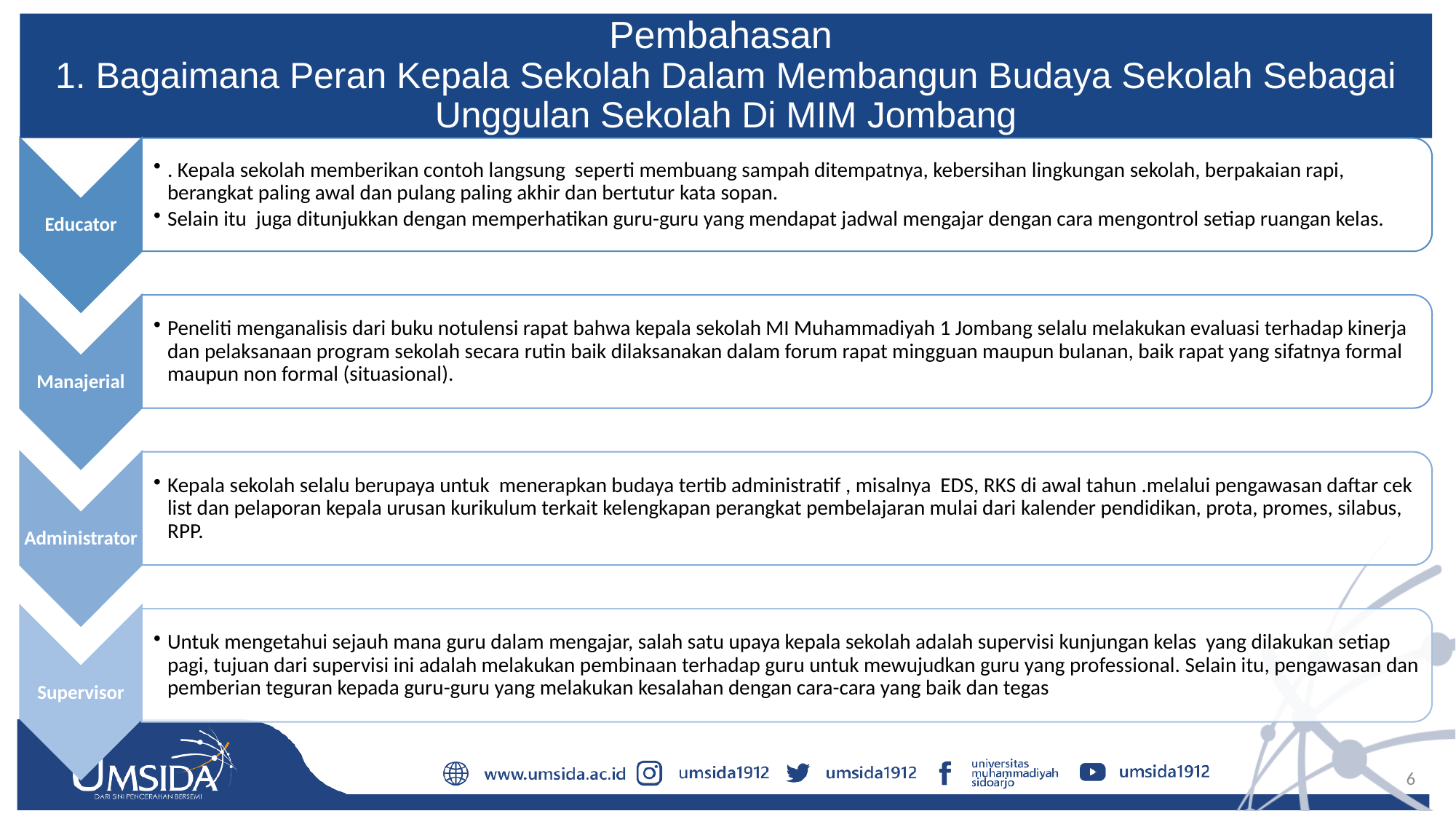

# Pembahasan 1. Bagaimana Peran Kepala Sekolah Dalam Membangun Budaya Sekolah Sebagai Unggulan Sekolah Di MIM Jombang
Educator
. Kepala sekolah memberikan contoh langsung  seperti membuang sampah ditempatnya, kebersihan lingkungan sekolah, berpakaian rapi, berangkat paling awal dan pulang paling akhir dan bertutur kata sopan.
Selain itu  juga ditunjukkan dengan memperhatikan guru-guru yang mendapat jadwal mengajar dengan cara mengontrol setiap ruangan kelas.
Manajerial
Peneliti menganalisis dari buku notulensi rapat bahwa kepala sekolah MI Muhammadiyah 1 Jombang selalu melakukan evaluasi terhadap kinerja dan pelaksanaan program sekolah secara rutin baik dilaksanakan dalam forum rapat mingguan maupun bulanan, baik rapat yang sifatnya formal maupun non formal (situasional).
Administrator
Kepala sekolah selalu berupaya untuk  menerapkan budaya tertib administratif , misalnya  EDS, RKS di awal tahun .melalui pengawasan daftar cek list dan pelaporan kepala urusan kurikulum terkait kelengkapan perangkat pembelajaran mulai dari kalender pendidikan, prota, promes, silabus, RPP.
Supervisor
Untuk mengetahui sejauh mana guru dalam mengajar, salah satu upaya kepala sekolah adalah supervisi kunjungan kelas  yang dilakukan setiap pagi, tujuan dari supervisi ini adalah melakukan pembinaan terhadap guru untuk mewujudkan guru yang professional. Selain itu, pengawasan dan pemberian teguran kepada guru-guru yang melakukan kesalahan dengan cara-cara yang baik dan tegas